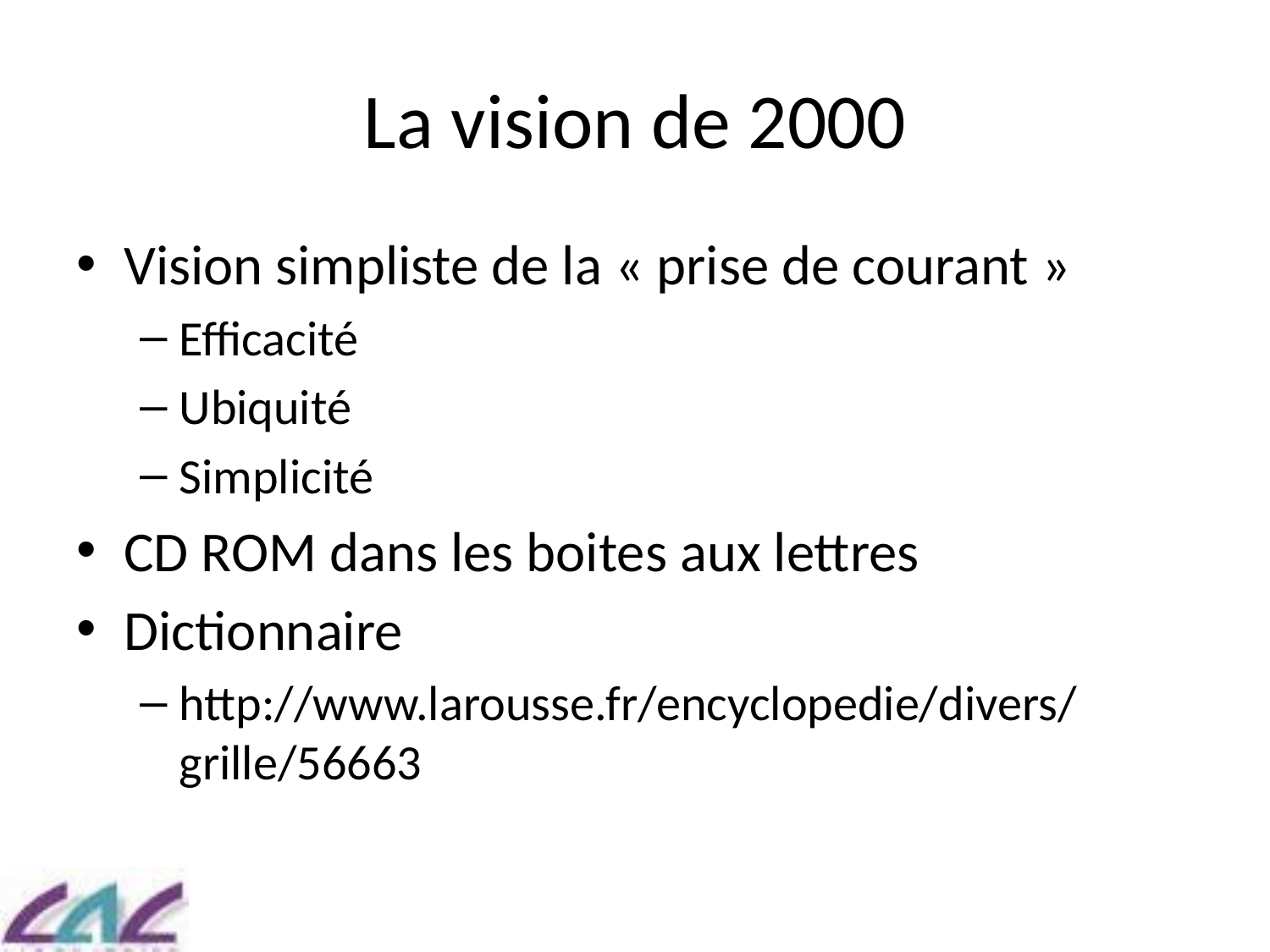

# La vision de 2000
Vision simpliste de la « prise de courant »
Efficacité
Ubiquité
Simplicité
CD ROM dans les boites aux lettres
Dictionnaire
http://www.larousse.fr/encyclopedie/divers/grille/56663